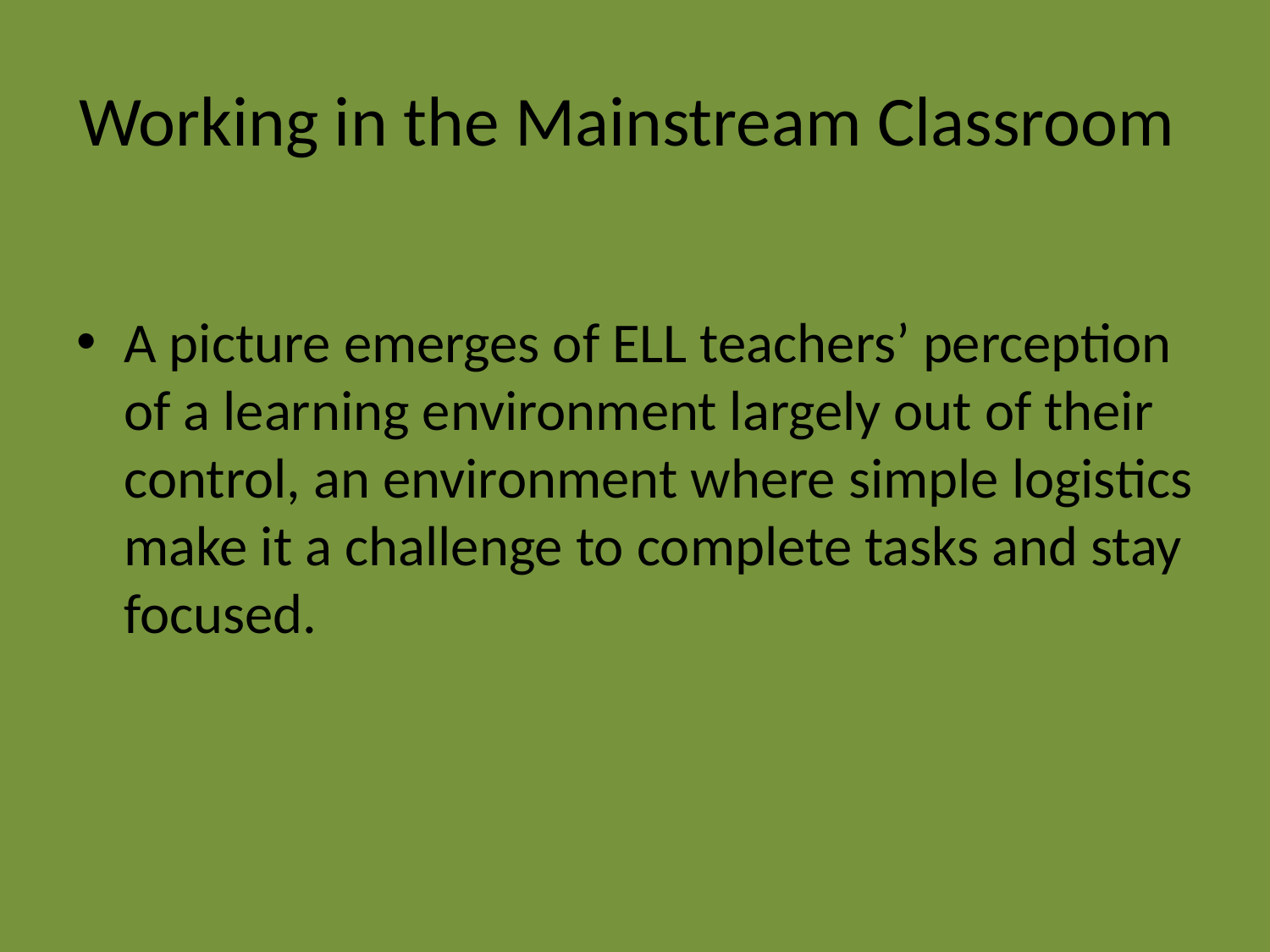

# Working in the Mainstream Classroom
A picture emerges of ELL teachers’ perception of a learning environment largely out of their control, an environment where simple logistics make it a challenge to complete tasks and stay focused.